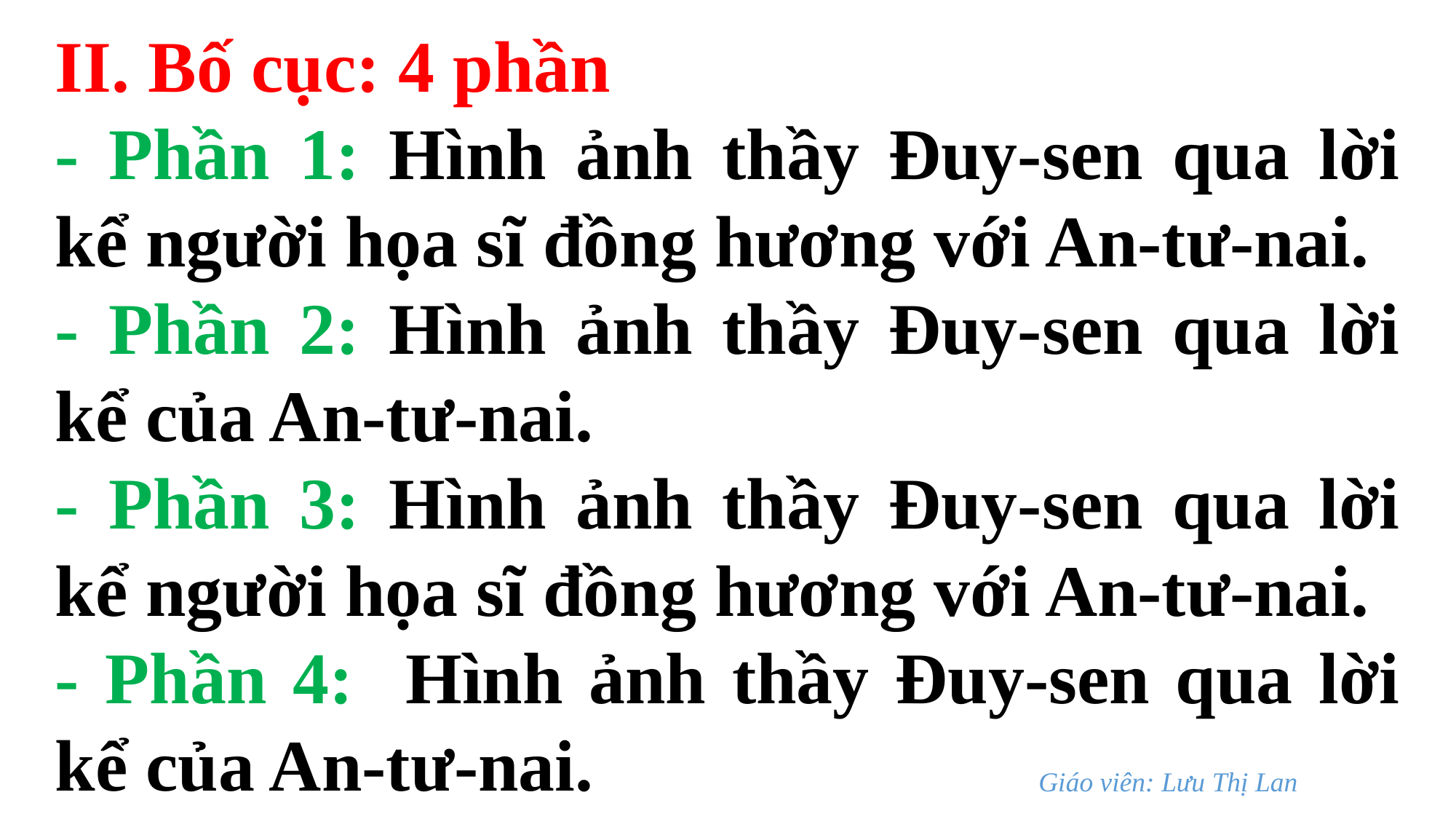

II. Bố cục: 4 phần
- Phần 1: Hình ảnh thầy Đuy-sen qua lời kể người họa sĩ đồng hương với An-tư-nai.
- Phần 2: Hình ảnh thầy Đuy-sen qua lời kể của An-tư-nai.
- Phần 3: Hình ảnh thầy Đuy-sen qua lời kể người họa sĩ đồng hương với An-tư-nai.
- Phần 4:  Hình ảnh thầy Đuy-sen qua lời kể của An-tư-nai.